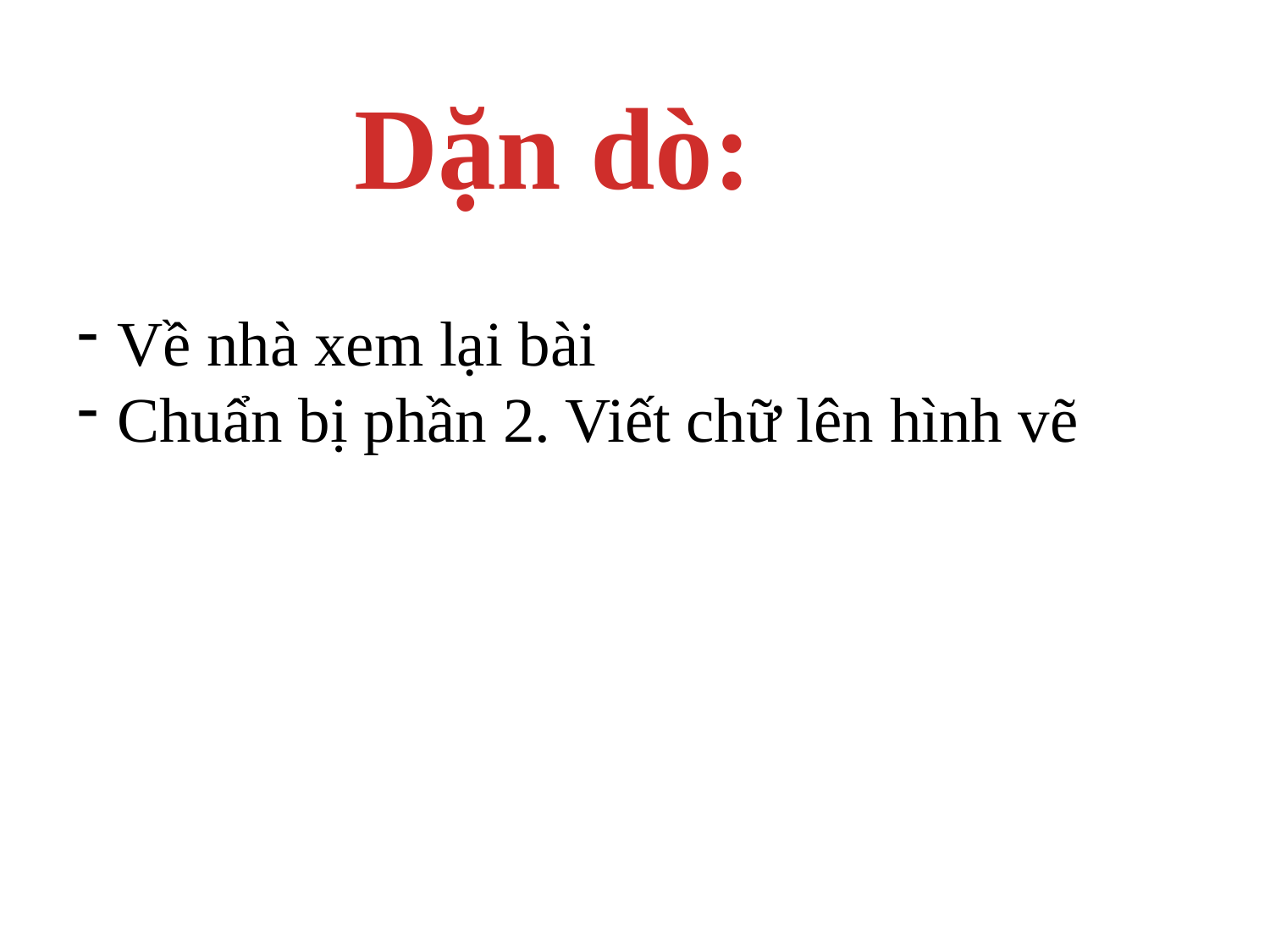

Dặn dò:
Về nhà xem lại bài
Chuẩn bị phần 2. Viết chữ lên hình vẽ